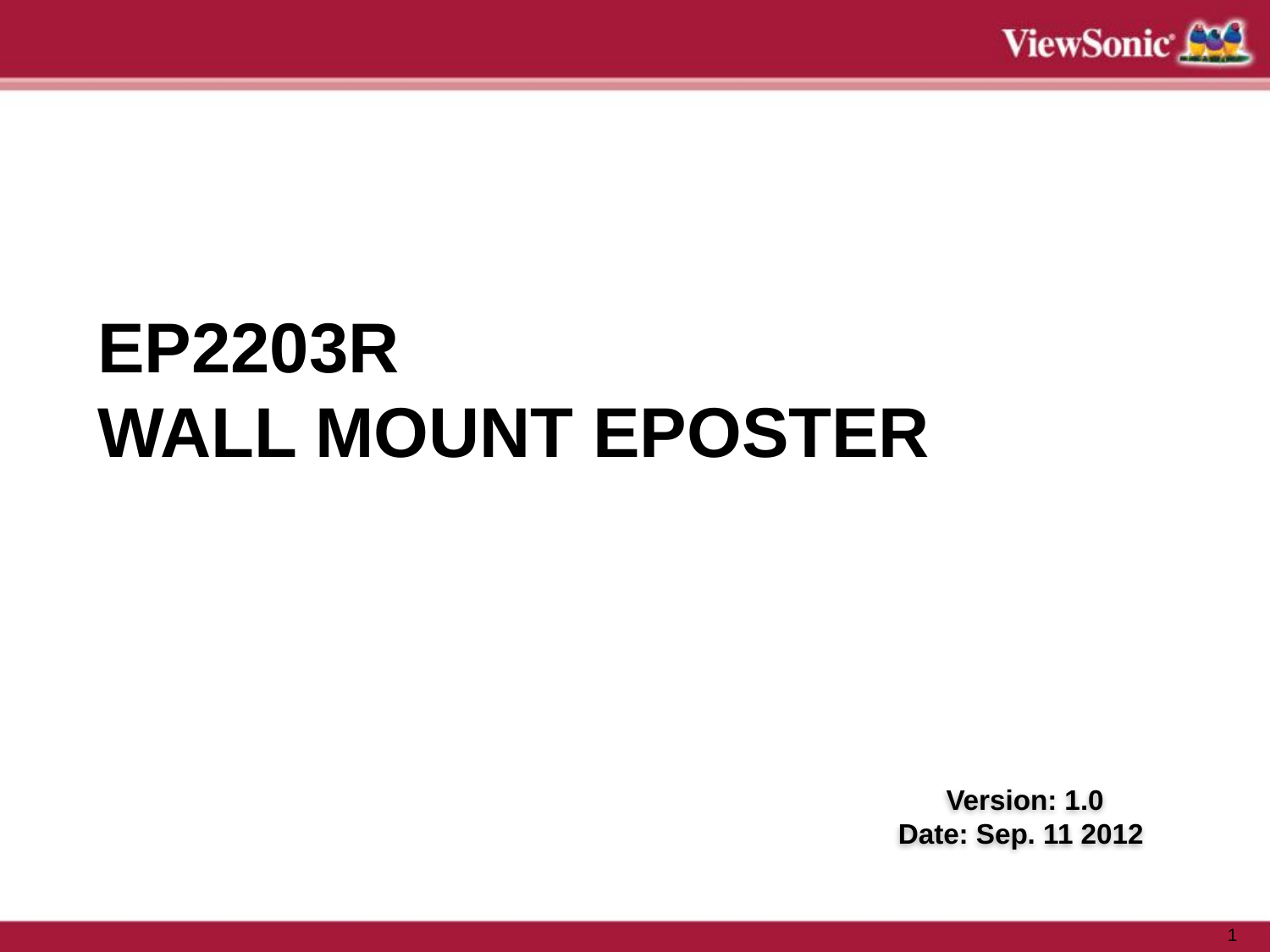

# EP2203r Wall Mount ePoster
Version: 1.0
Date: Sep. 11 2012